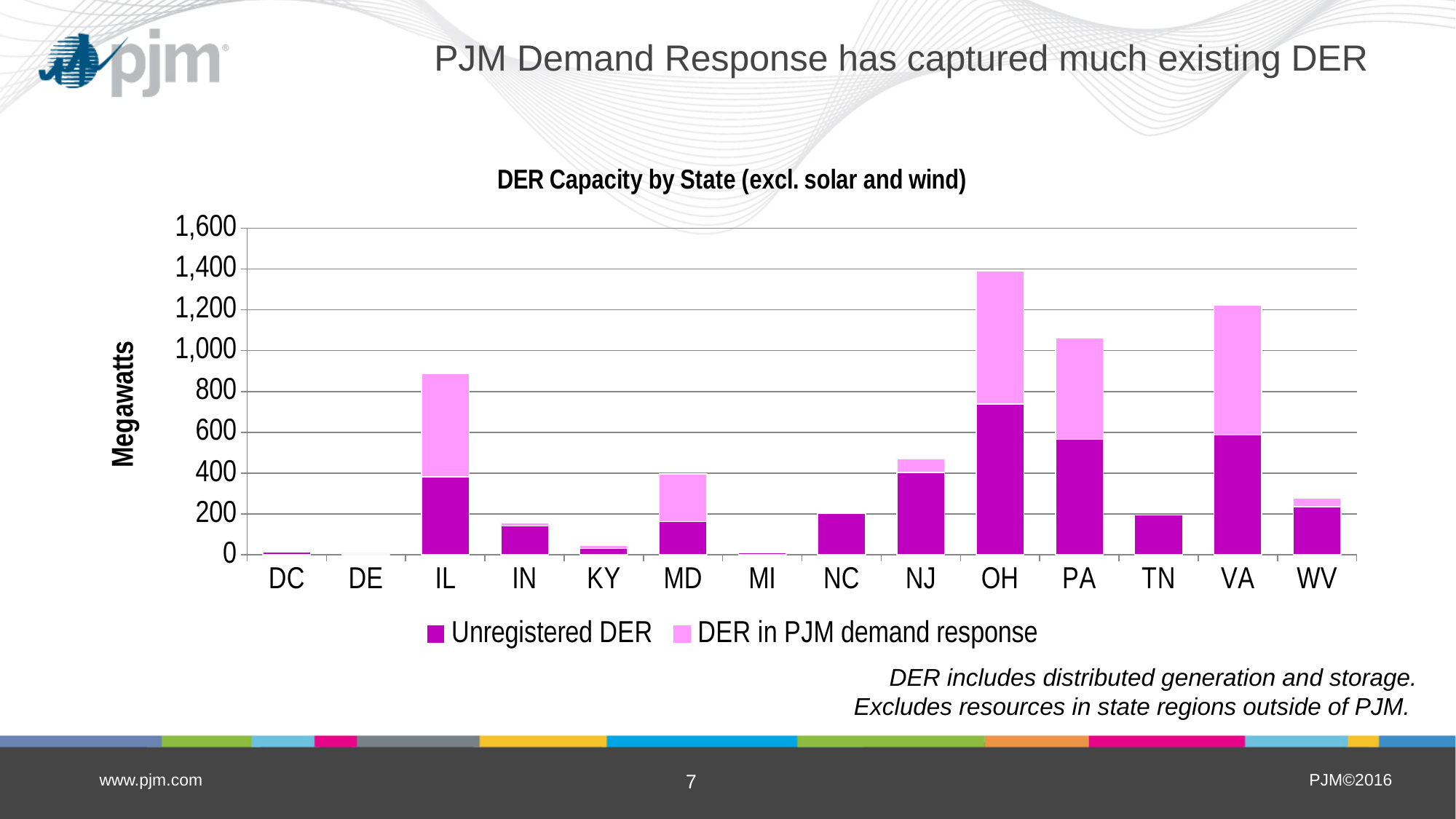

# PJM Demand Response has captured much existing DER

### Chart: DER Capacity by State (excl. solar and wind)

| Category | Unregistered DER | DER in PJM demand response |
|---|---|---|
| DC | 14.475 | 6.468974019890361 |
| DE | 6.8 | 2.863587033562733 |
| IL | 382.0230000000003 | 504.5663443589389 |
| IN | 141.235 | 14.86473891625616 |
| KY | 30.10899999999999 | 15.032 |
| MD | 162.39045 | 233.3938700265107 |
| MI | 10.69 | None |
| NC | 202.021 | None |
| NJ | 403.6004999999995 | 66.95602113551259 |
| OH | 737.51 | 650.844617573313 |
| PA | 566.2129900000007 | 495.3531659691166 |
| TN | 194.3 | None |
| VA | 586.4779999999998 | 635.697852769965 |
| WV | 236.635 | 42.25702742844358 |
DER includes distributed generation and storage.
Excludes resources in state regions outside of PJM.
www.pjm.com